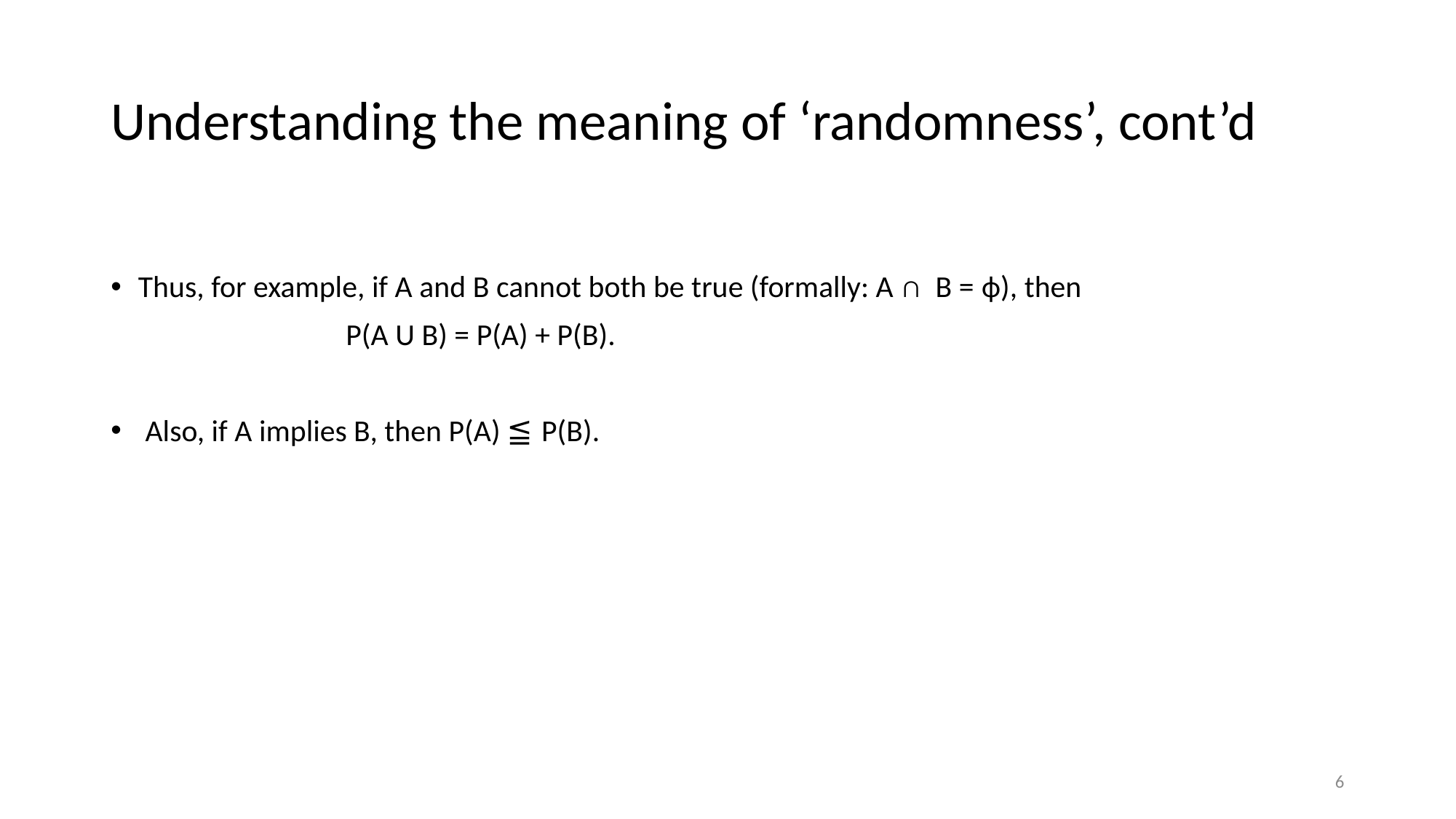

# Understanding the meaning of ‘randomness’, cont’d

Thus, for example, if A and B cannot both be true (formally: A ∩  B = ф), then
                                  P(A U B) = P(A) + P(B).

 Also, if A implies B, then P(A) ≦ P(B).

6